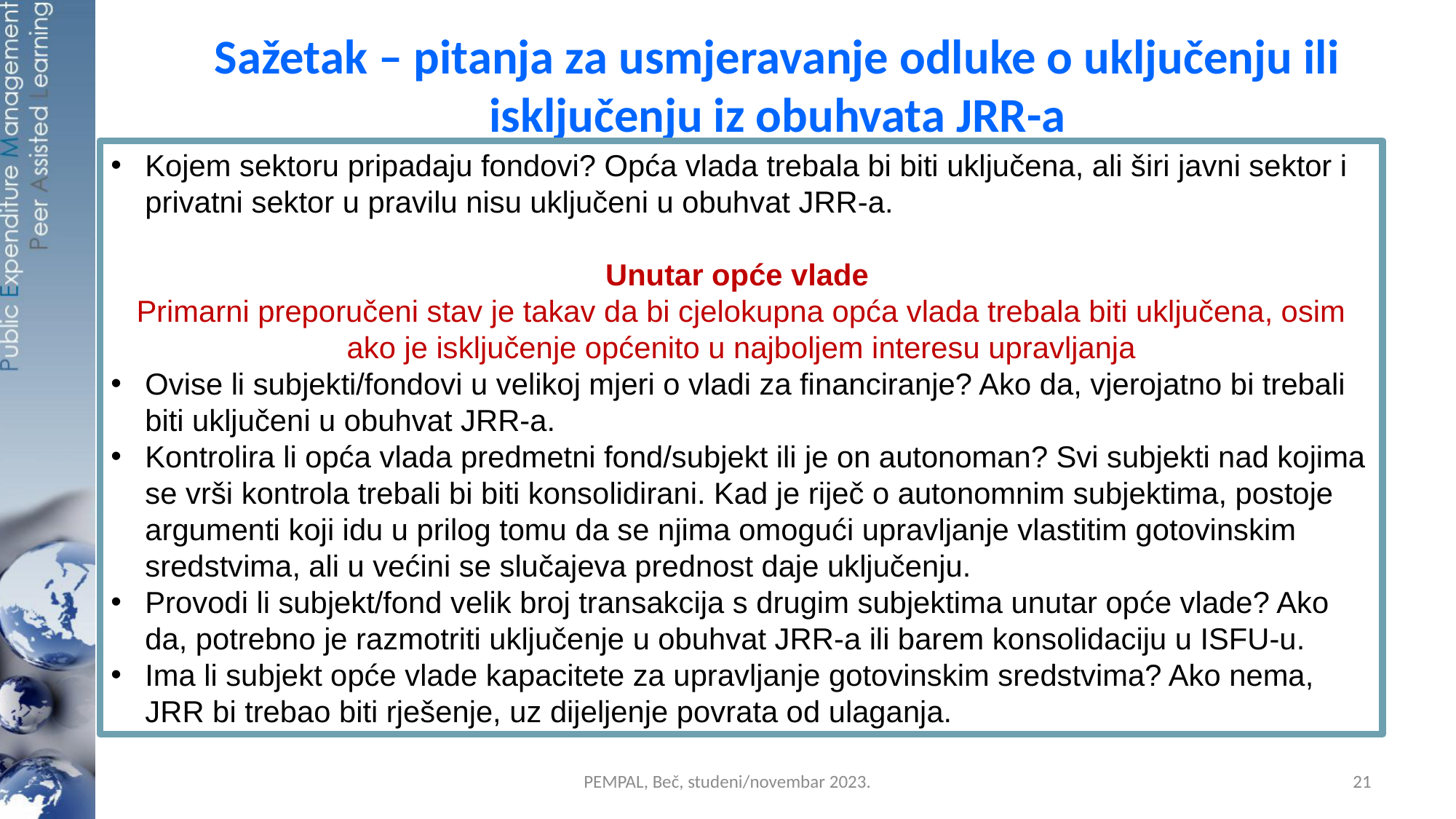

# Sažetak – pitanja za usmjeravanje odluke o uključenju ili isključenju iz obuhvata JRR-a
Kojem sektoru pripadaju fondovi? Opća vlada trebala bi biti uključena, ali širi javni sektor i privatni sektor u pravilu nisu uključeni u obuhvat JRR-a.

Unutar opće vlade
Primarni preporučeni stav je takav da bi cjelokupna opća vlada trebala biti uključena, osim ako je isključenje općenito u najboljem interesu upravljanja
Ovise li subjekti/fondovi u velikoj mjeri o vladi za financiranje? Ako da, vjerojatno bi trebali biti uključeni u obuhvat JRR-a.
Kontrolira li opća vlada predmetni fond/subjekt ili je on autonoman? Svi subjekti nad kojima se vrši kontrola trebali bi biti konsolidirani. Kad je riječ o autonomnim subjektima, postoje argumenti koji idu u prilog tomu da se njima omogući upravljanje vlastitim gotovinskim sredstvima, ali u većini se slučajeva prednost daje uključenju.
Provodi li subjekt/fond velik broj transakcija s drugim subjektima unutar opće vlade? Ako da, potrebno je razmotriti uključenje u obuhvat JRR-a ili barem konsolidaciju u ISFU-u.
Ima li subjekt opće vlade kapacitete za upravljanje gotovinskim sredstvima? Ako nema, JRR bi trebao biti rješenje, uz dijeljenje povrata od ulaganja.
PEMPAL, Beč, studeni/novembar 2023.
21